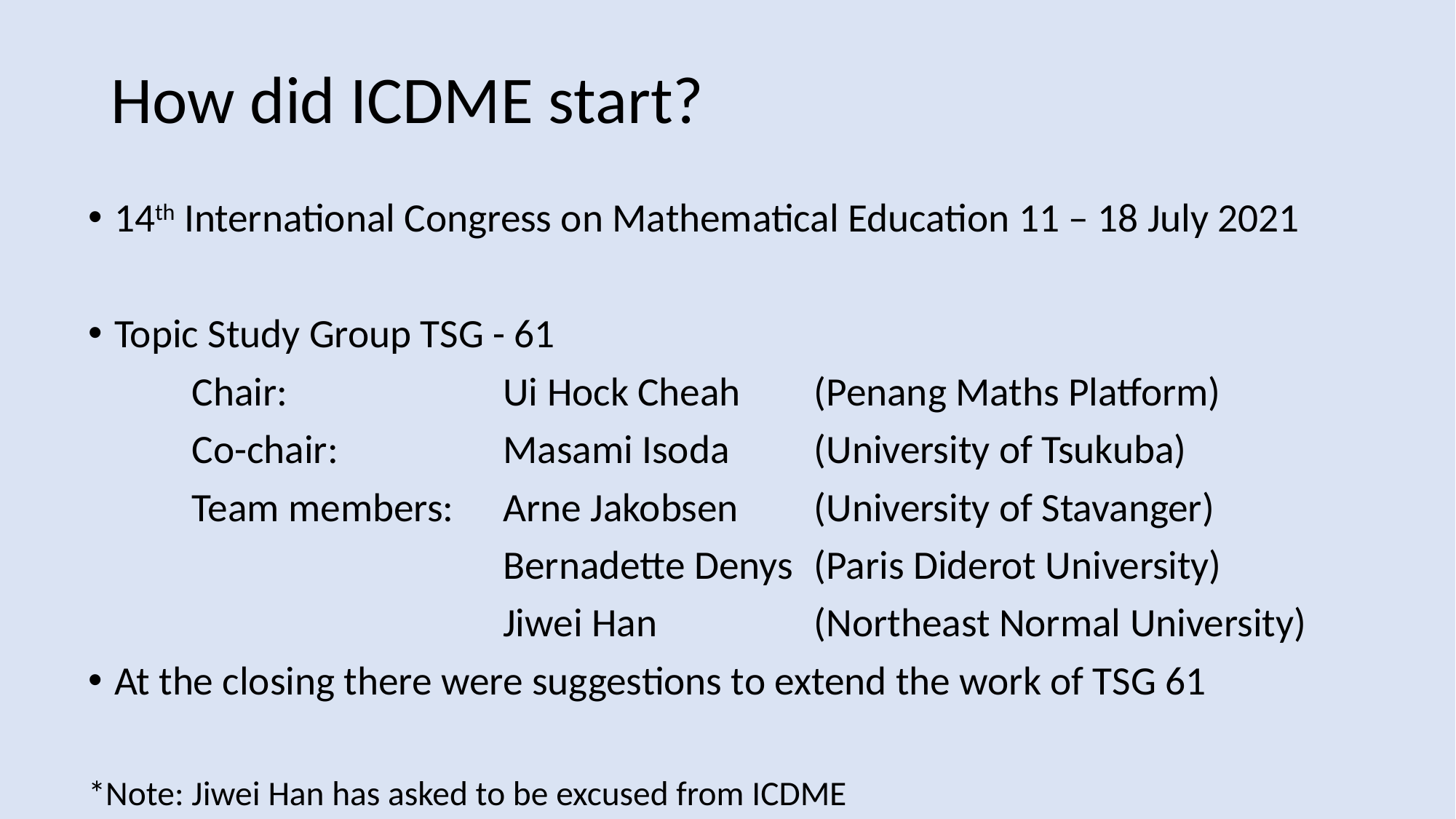

# How did ICDME start?
14th International Congress on Mathematical Education 11 – 18 July 2021

Topic Study Group TSG - 61
	Chair: 		Ui Hock Cheah 	(Penang Maths Platform)
	Co-chair: 		Masami Isoda 	(University of Tsukuba)
	Team members: 	Arne Jakobsen 	(University of Stavanger)
				Bernadette Denys	(Paris Diderot University)
				Jiwei Han 		(Northeast Normal University)
At the closing there were suggestions to extend the work of TSG 61

*Note: Jiwei Han has asked to be excused from ICDME